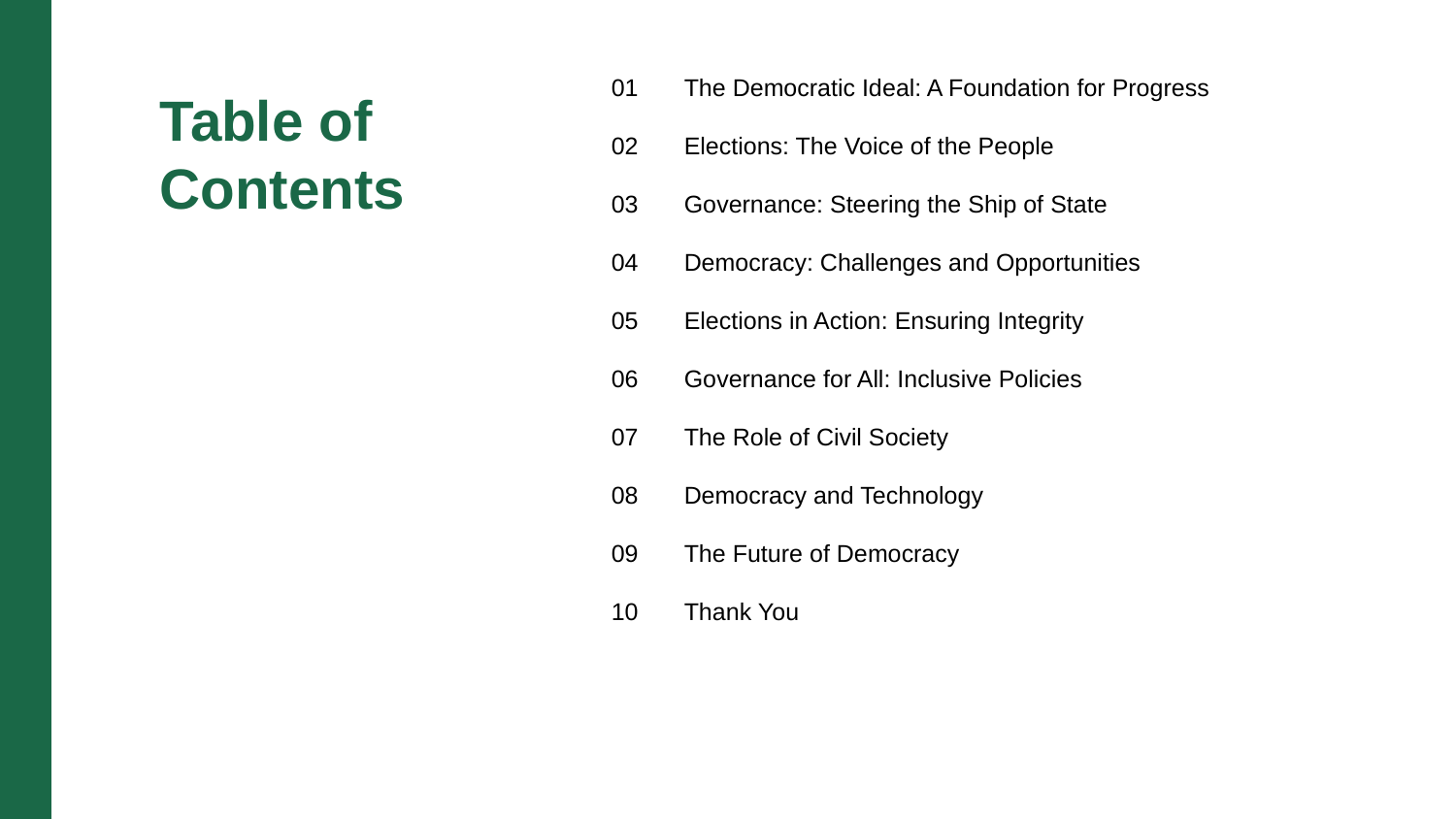

01
The Democratic Ideal: A Foundation for Progress
Table of Contents
02
Elections: The Voice of the People
03
Governance: Steering the Ship of State
04
Democracy: Challenges and Opportunities
05
Elections in Action: Ensuring Integrity
06
Governance for All: Inclusive Policies
07
The Role of Civil Society
08
Democracy and Technology
09
The Future of Democracy
10
Thank You